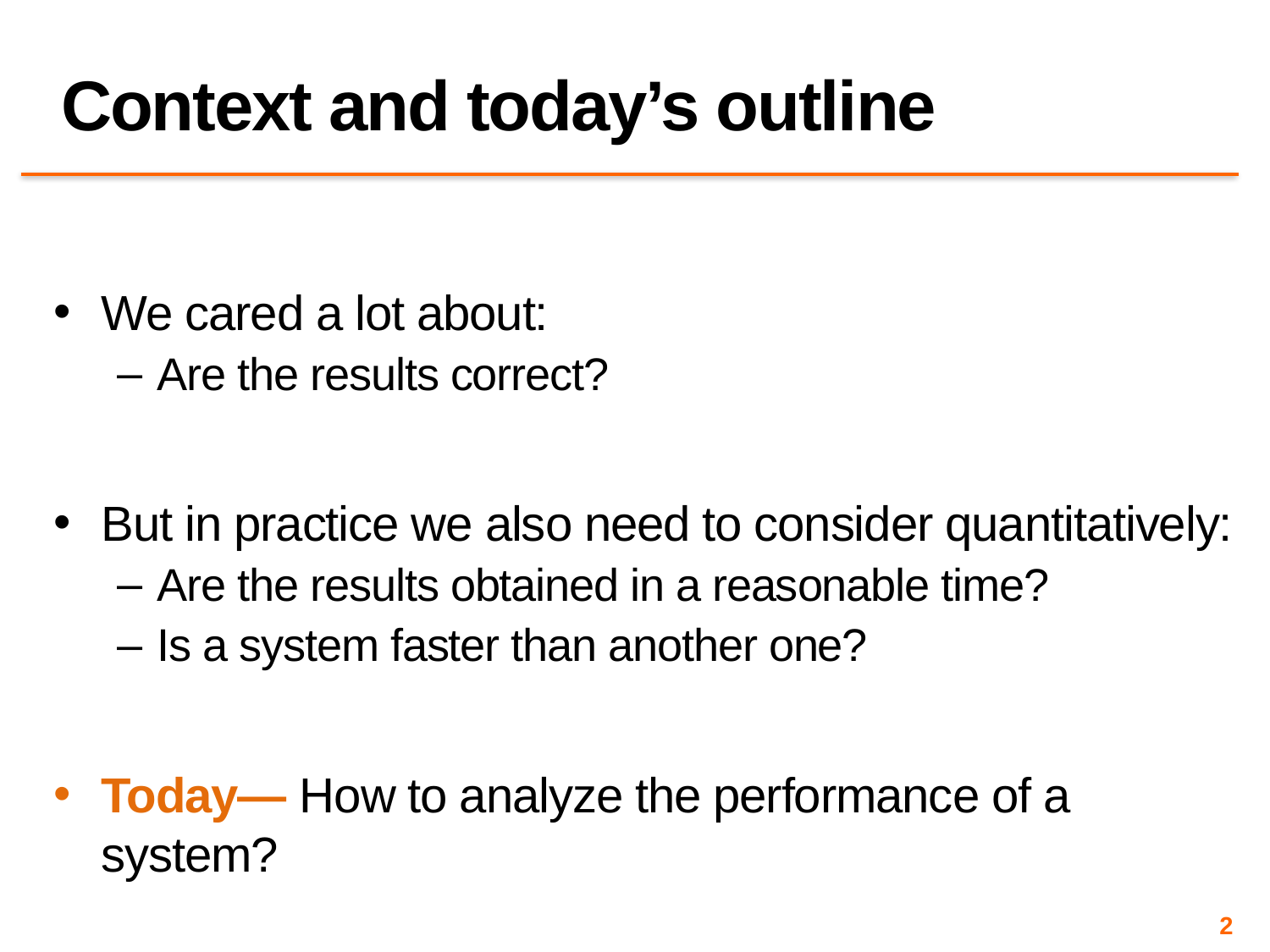

# Context and today’s outline

We cared a lot about:
Are the results correct?

But in practice we also need to consider quantitatively:
Are the results obtained in a reasonable time?
Is a system faster than another one?

Today— How to analyze the performance of a system?
2